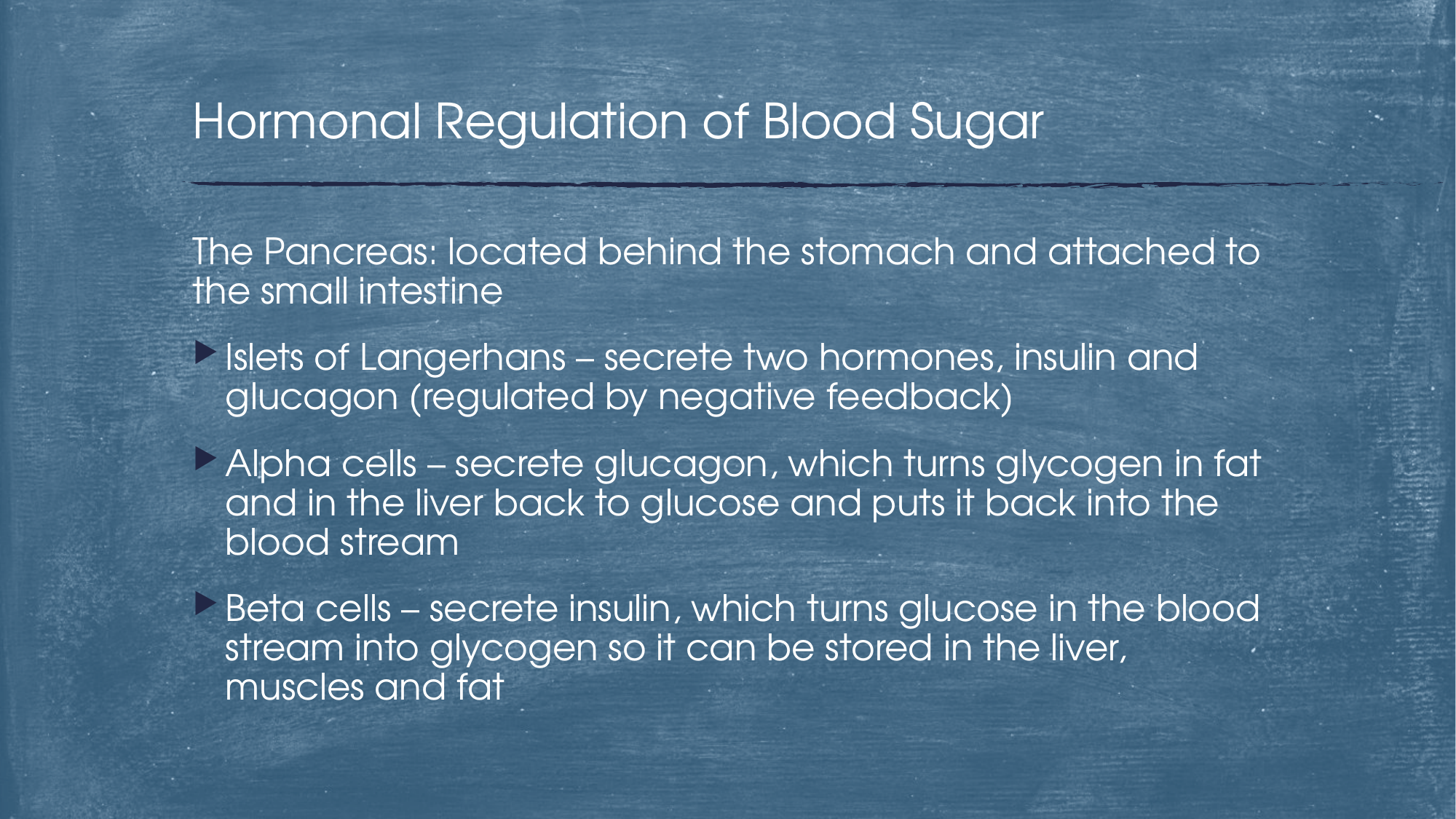

# Hormonal Regulation of Blood Sugar
The Pancreas: located behind the stomach and attached to the small intestine
Islets of Langerhans – secrete two hormones, insulin and glucagon (regulated by negative feedback)
Alpha cells – secrete glucagon, which turns glycogen in fat and in the liver back to glucose and puts it back into the blood stream
Beta cells – secrete insulin, which turns glucose in the blood stream into glycogen so it can be stored in the liver, muscles and fat